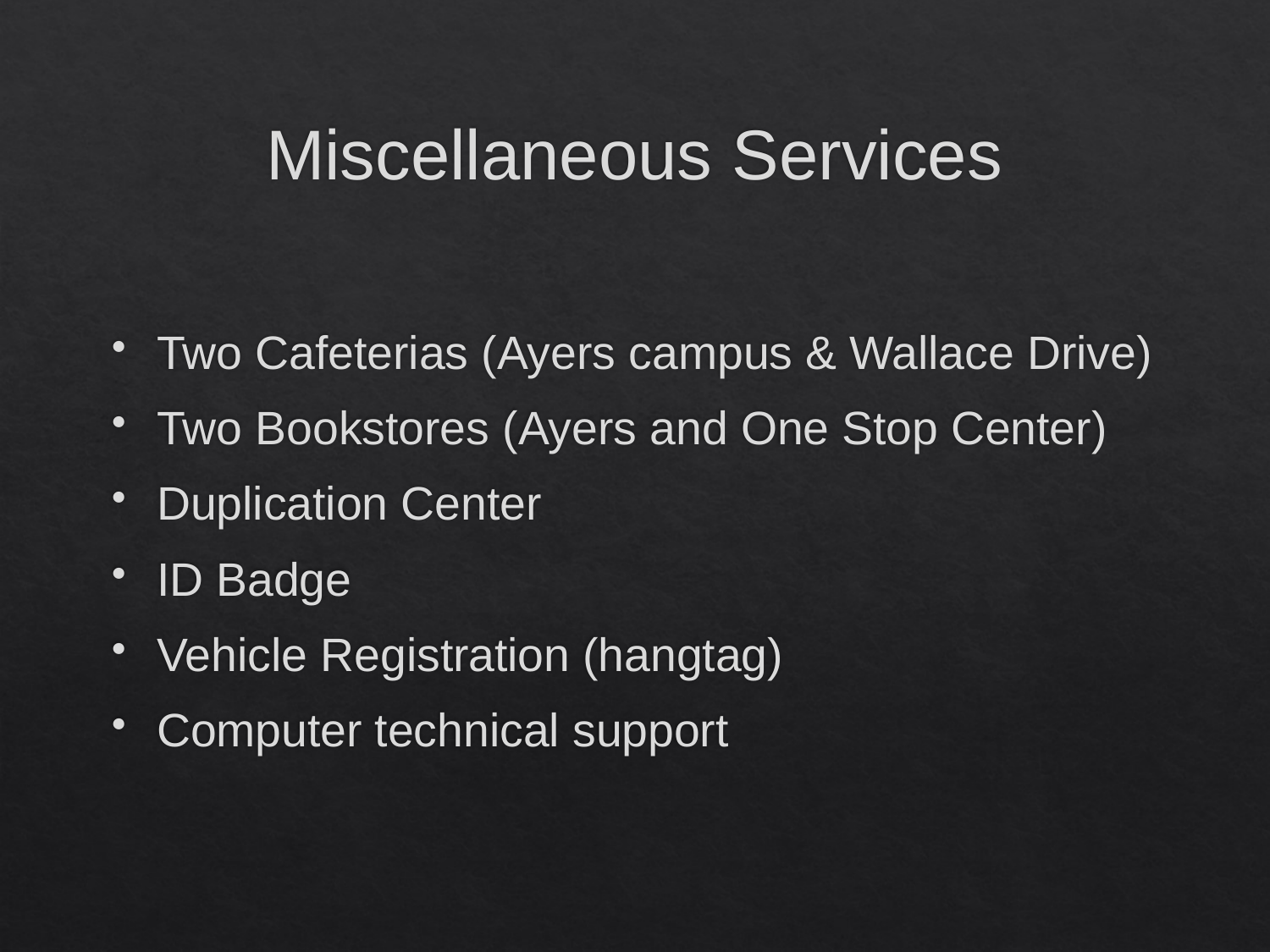

# Miscellaneous Services

Two Cafeterias (Ayers campus & Wallace Drive)
Two Bookstores (Ayers and One Stop Center)
Duplication Center
ID Badge
Vehicle Registration (hangtag)
Computer technical support